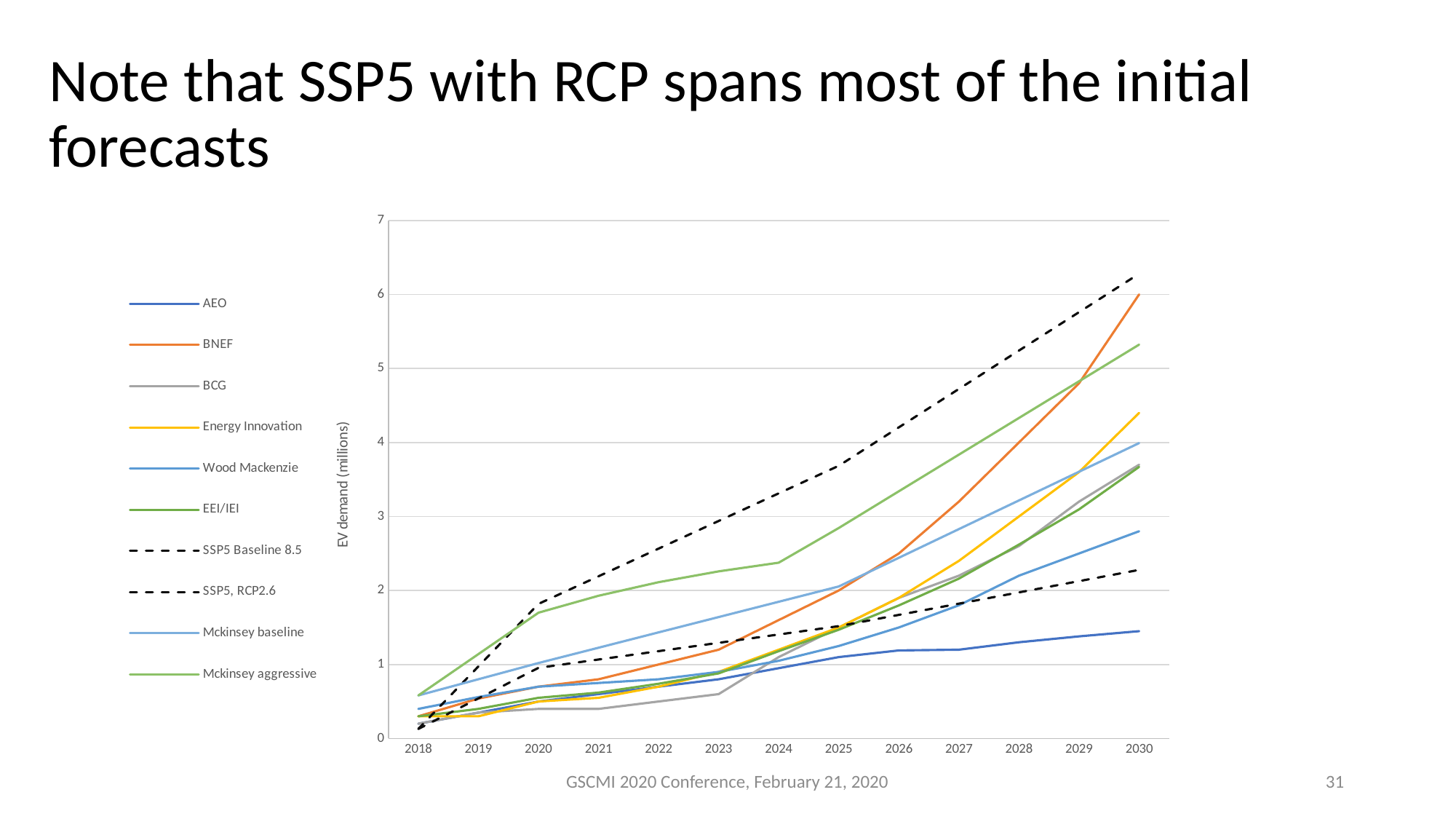

# Note that SSP5 with RCP spans most of the initial forecasts

[unsupported chart]

GSCMI 2020 Conference, February 21, 2020
31